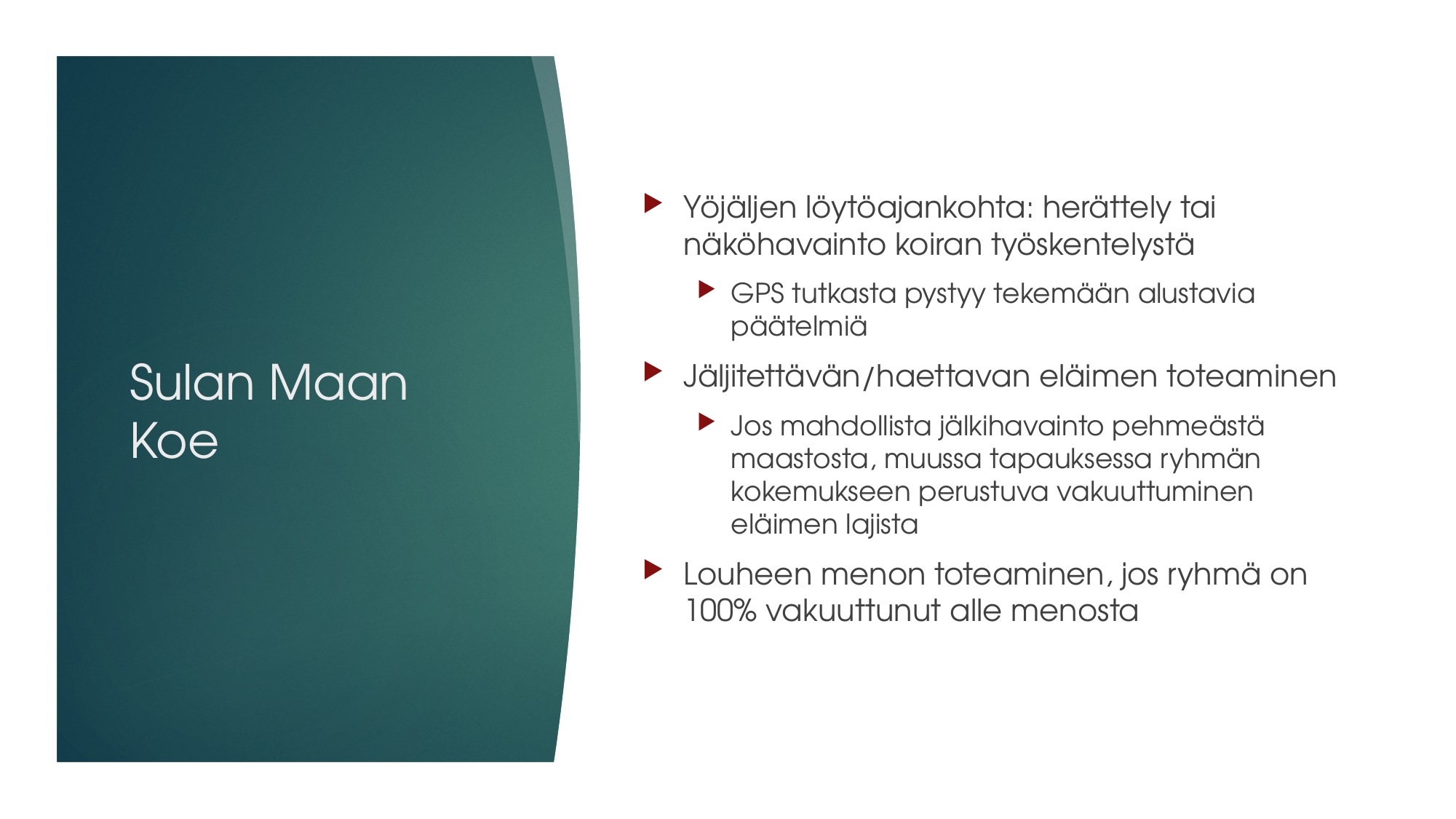

Yöjäljen löytöajankohta: herättely tai näköhavainto koiran työskentelystä
GPS tutkasta pystyy tekemään alustavia päätelmiä
Jäljitettävän/haettavan eläimen toteaminen
Jos mahdollista jälkihavainto pehmeästä maastosta, muussa tapauksessa ryhmän kokemukseen perustuva vakuuttuminen eläimen lajista
Louheen menon toteaminen, jos ryhmä on 100% vakuuttunut alle menosta
# Sulan Maan Koe